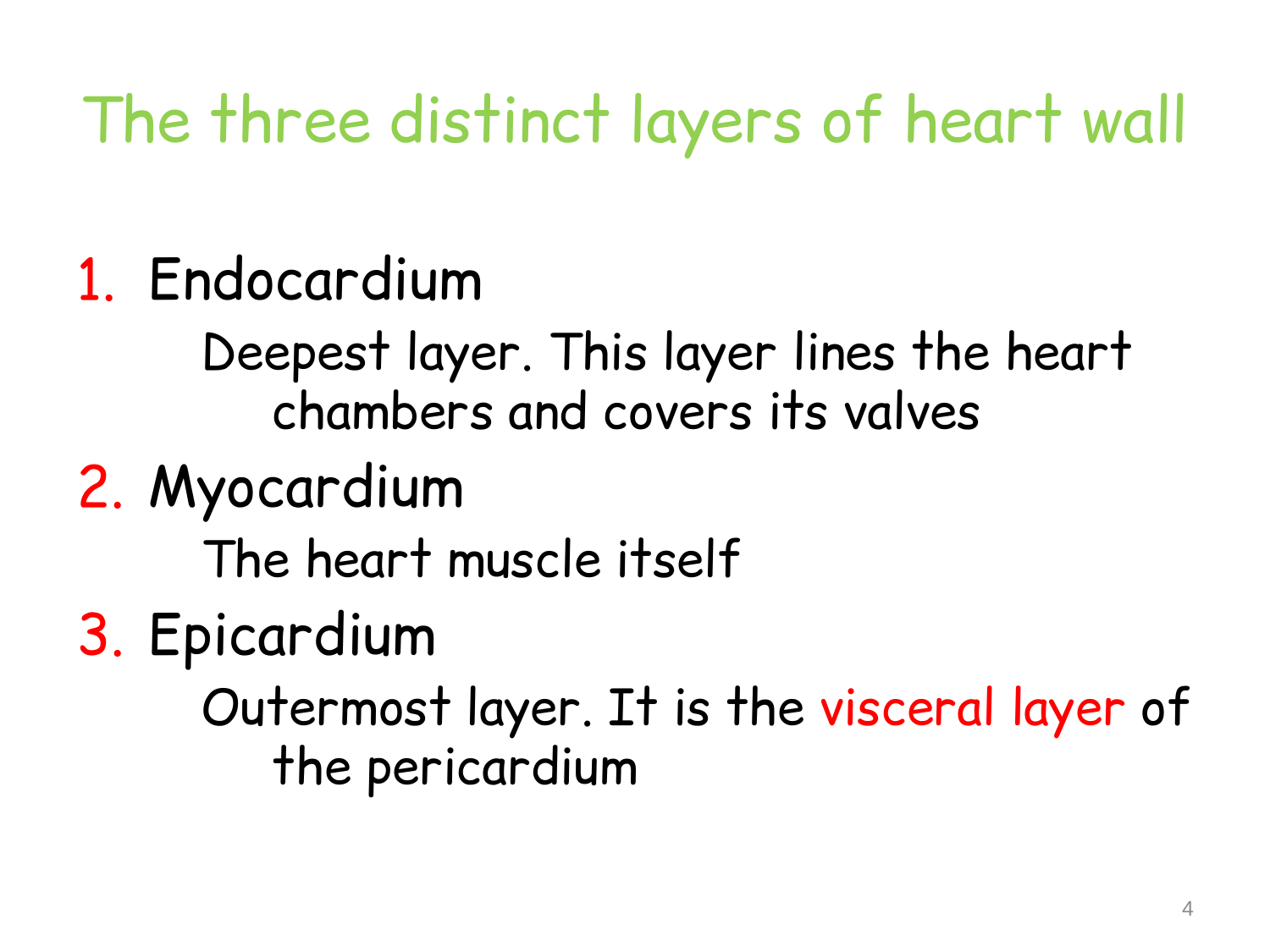

# The three distinct layers of heart wall
Endocardium
Deepest layer. This layer lines the heart chambers and covers its valves
Myocardium
The heart muscle itself
Epicardium
Outermost layer. It is the visceral layer of the pericardium

4